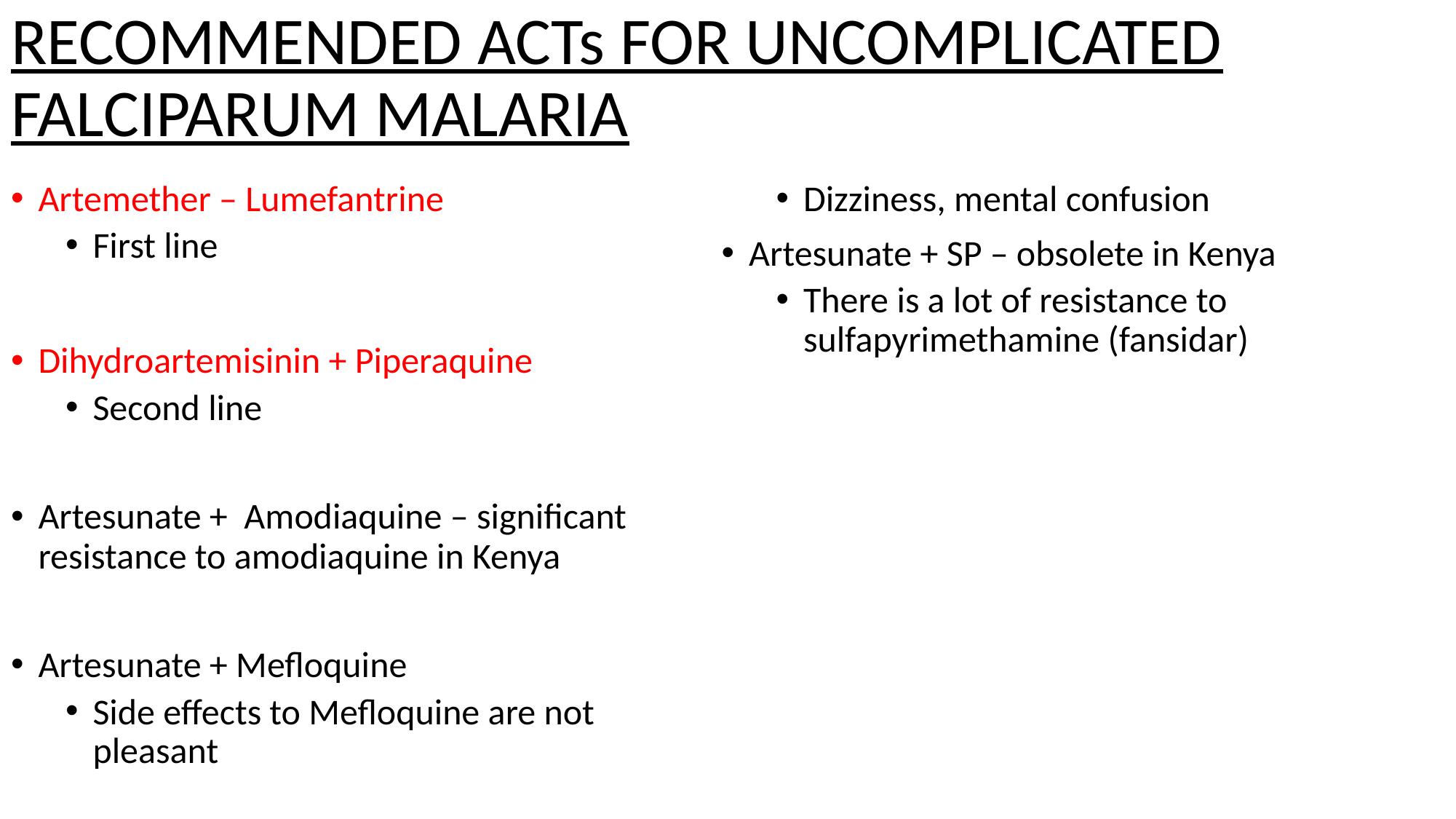

# RECOMMENDED ACTs FOR UNCOMPLICATED FALCIPARUM MALARIA
Artemether – Lumefantrine
First line

Dihydroartemisinin + Piperaquine
Second line

Artesunate +  Amodiaquine – significant resistance to amodiaquine in Kenya

Artesunate + Mefloquine
Side effects to Mefloquine are not pleasant
Dizziness, mental confusion
Artesunate + SP – obsolete in Kenya
There is a lot of resistance to sulfapyrimethamine (fansidar)